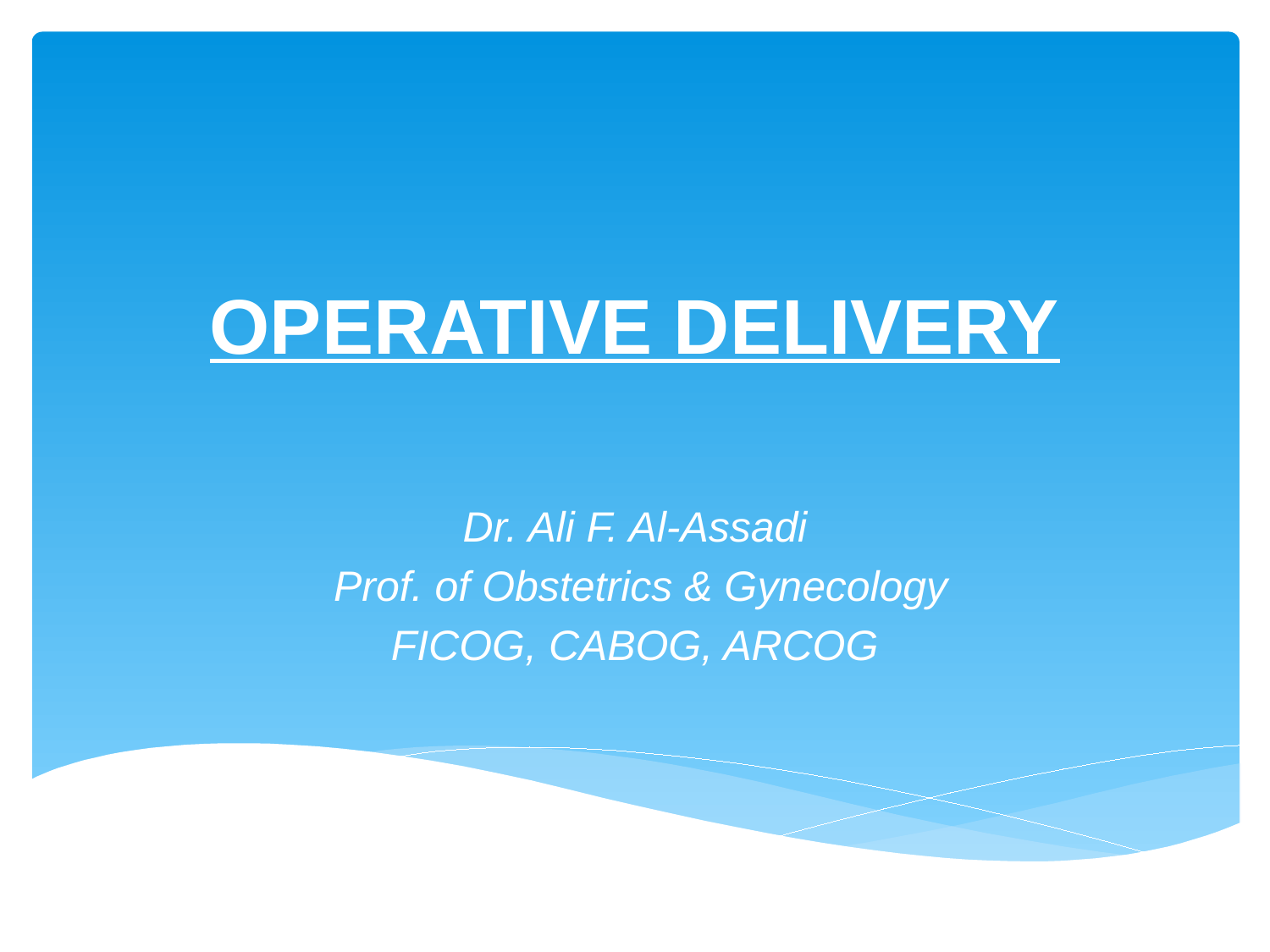

# OPERATIVE DELIVERY
Dr. Ali F. Al-Assadi
 Prof. of Obstetrics & Gynecology
FICOG, CABOG, ARCOG